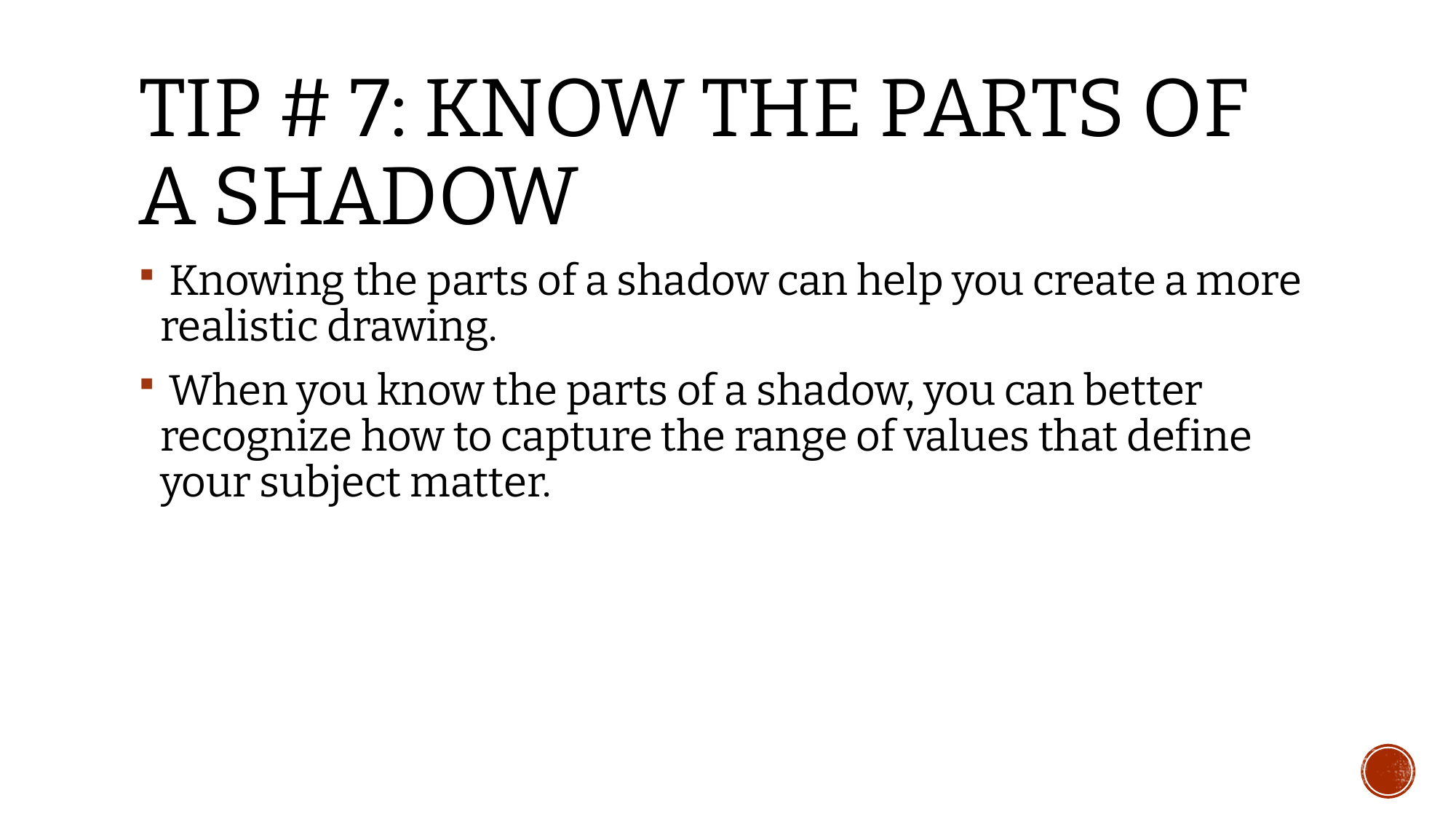

# Tip # 7: Know the parts of a shadow
 Knowing the parts of a shadow can help you create a more realistic drawing.
 When you know the parts of a shadow, you can better recognize how to capture the range of values that define your subject matter.